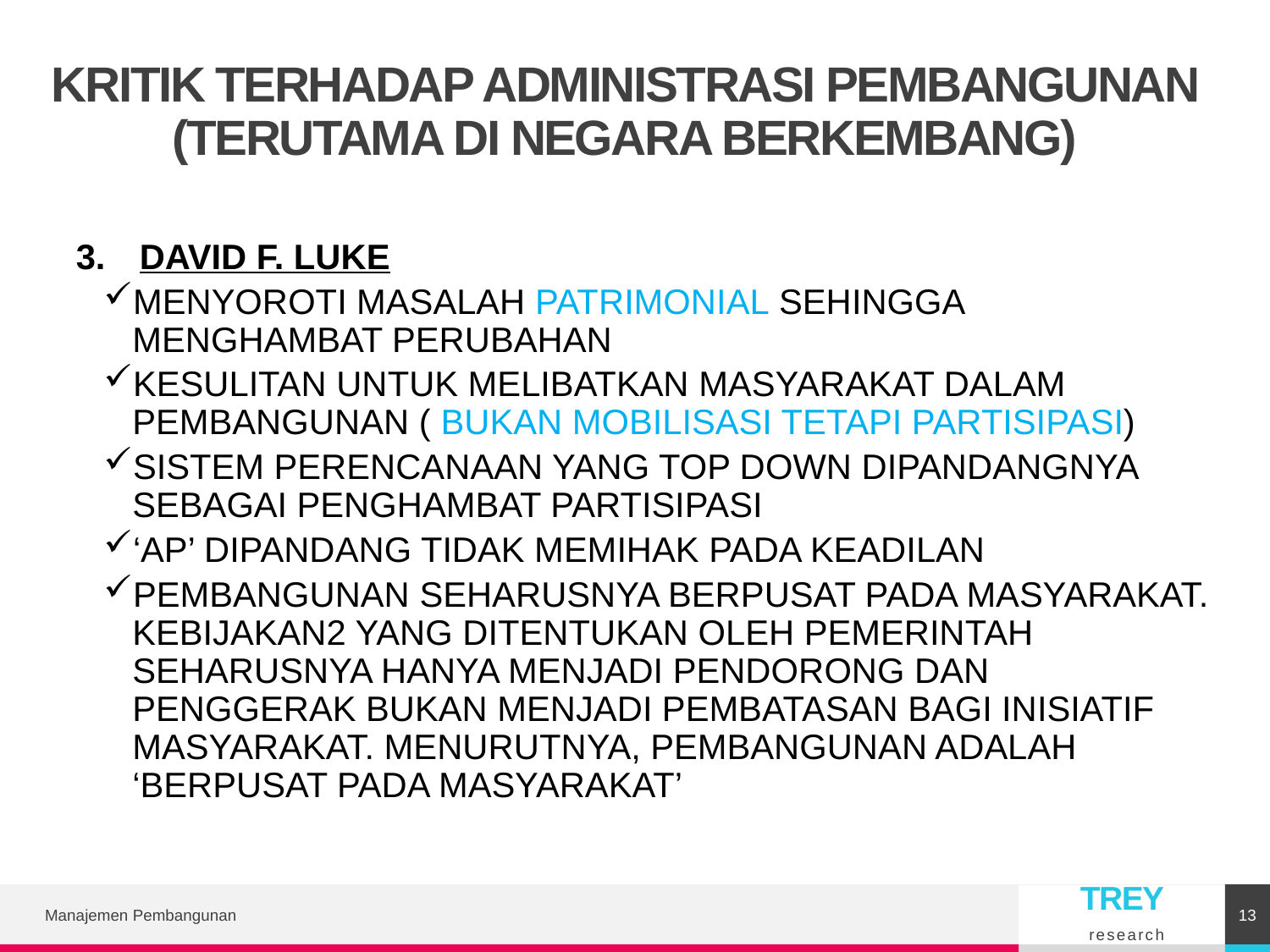

KRITIK TERHADAP ADMINISTRASI PEMBANGUNAN (TERUTAMA DI NEGARA BERKEMBANG)
DAVID F. LUKE
MENYOROTI MASALAH PATRIMONIAL SEHINGGA MENGHAMBAT PERUBAHAN
KESULITAN UNTUK MELIBATKAN MASYARAKAT DALAM PEMBANGUNAN ( BUKAN MOBILISASI TETAPI PARTISIPASI)
SISTEM PERENCANAAN YANG TOP DOWN DIPANDANGNYA SEBAGAI PENGHAMBAT PARTISIPASI
‘AP’ DIPANDANG TIDAK MEMIHAK PADA KEADILAN
PEMBANGUNAN SEHARUSNYA BERPUSAT PADA MASYARAKAT. KEBIJAKAN2 YANG DITENTUKAN OLEH PEMERINTAH SEHARUSNYA HANYA MENJADI PENDORONG DAN PENGGERAK BUKAN MENJADI PEMBATASAN BAGI INISIATIF MASYARAKAT. MENURUTNYA, PEMBANGUNAN ADALAH ‘BERPUSAT PADA MASYARAKAT’

13
Manajemen Pembangunan